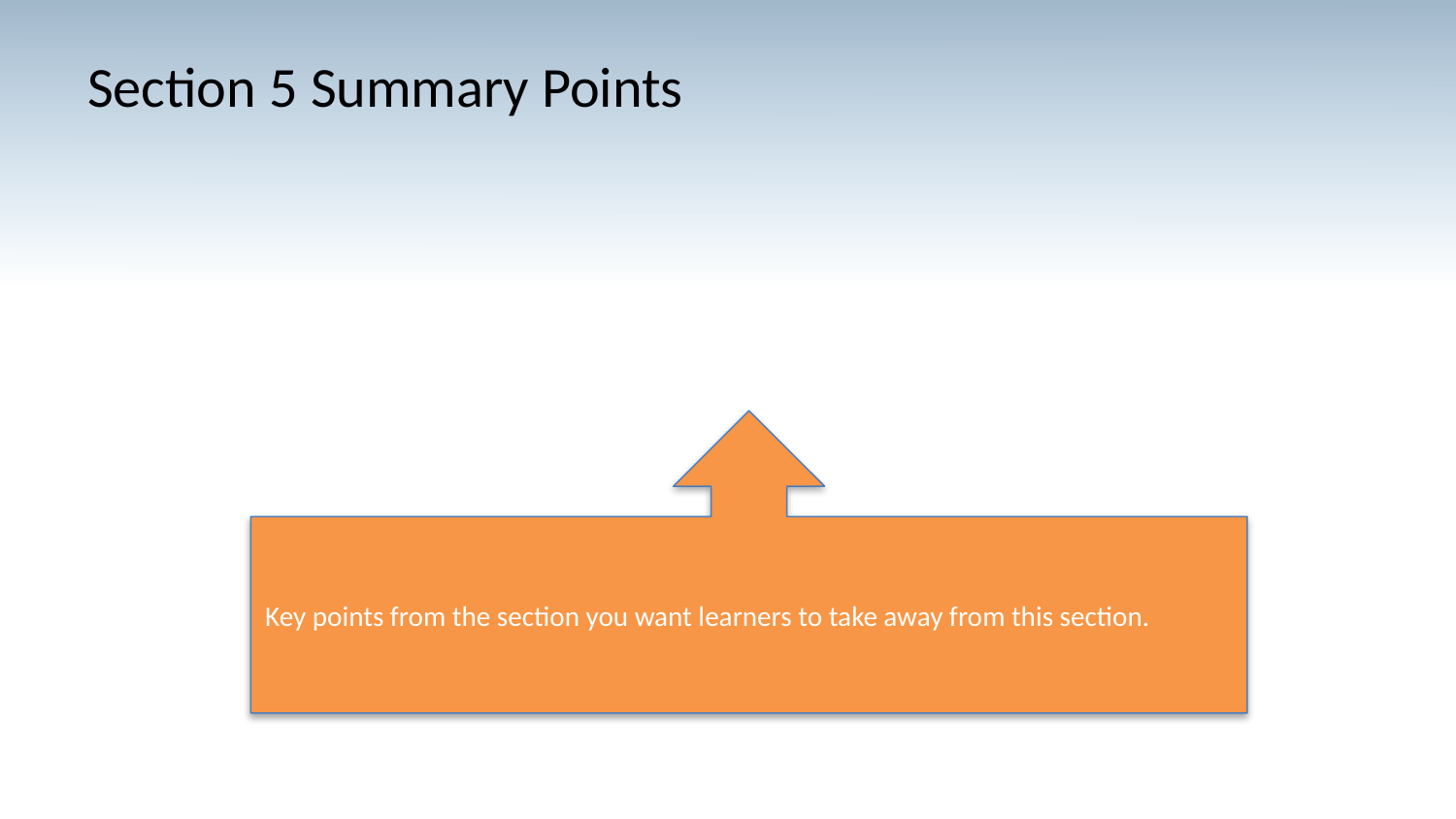

# Section 5 Summary Points

Key points from the section you want learners to take away from this section.